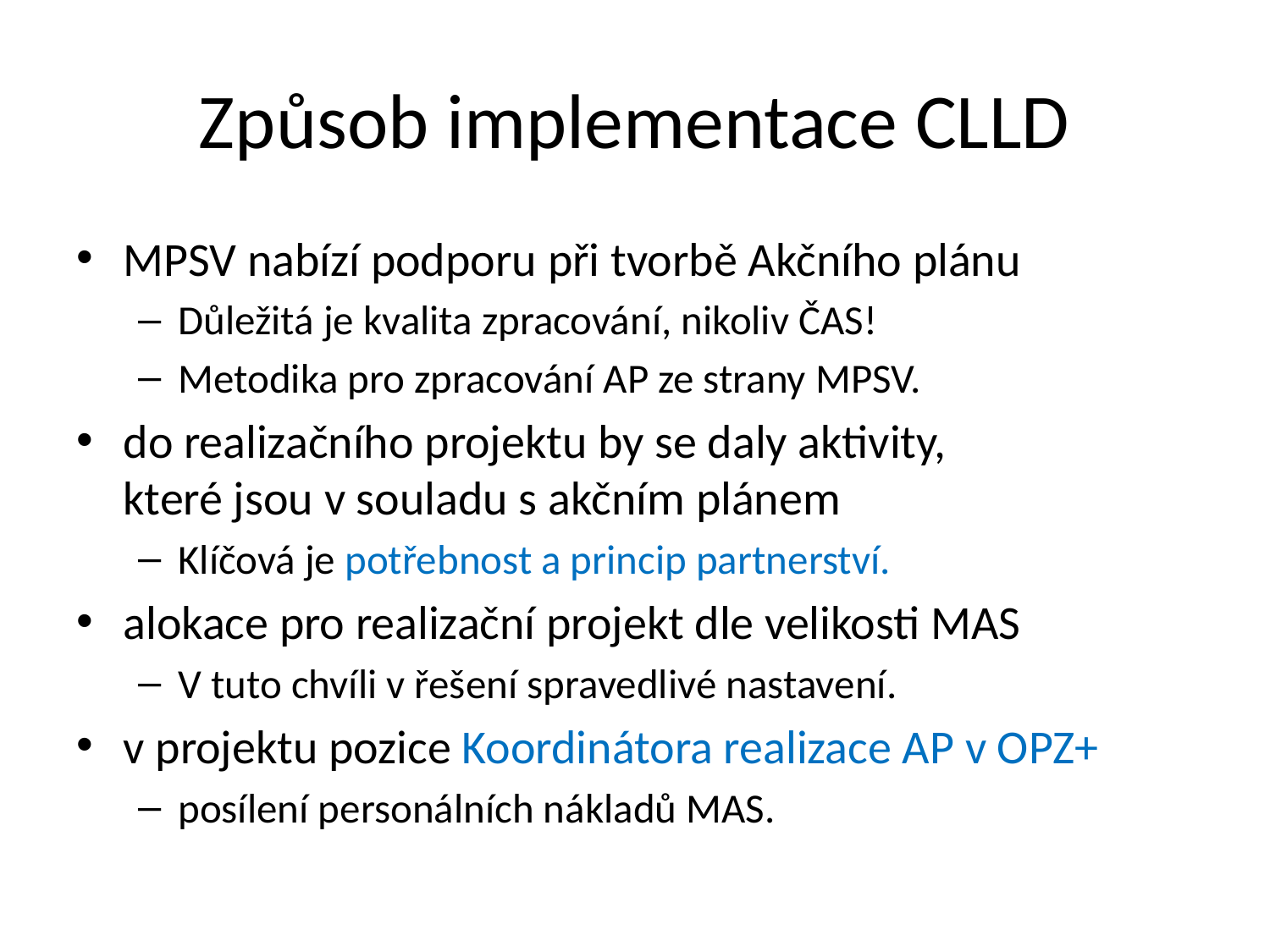

# Způsob implementace CLLD
MPSV nabízí podporu při tvorbě Akčního plánu
Důležitá je kvalita zpracování, nikoliv ČAS!
Metodika pro zpracování AP ze strany MPSV.
do realizačního projektu by se daly aktivity,
které jsou v souladu s akčním plánem
Klíčová je potřebnost a princip partnerství.
alokace pro realizační projekt dle velikosti MAS
V tuto chvíli v řešení spravedlivé nastavení.
v projektu pozice Koordinátora realizace AP v OPZ+
posílení personálních nákladů MAS.